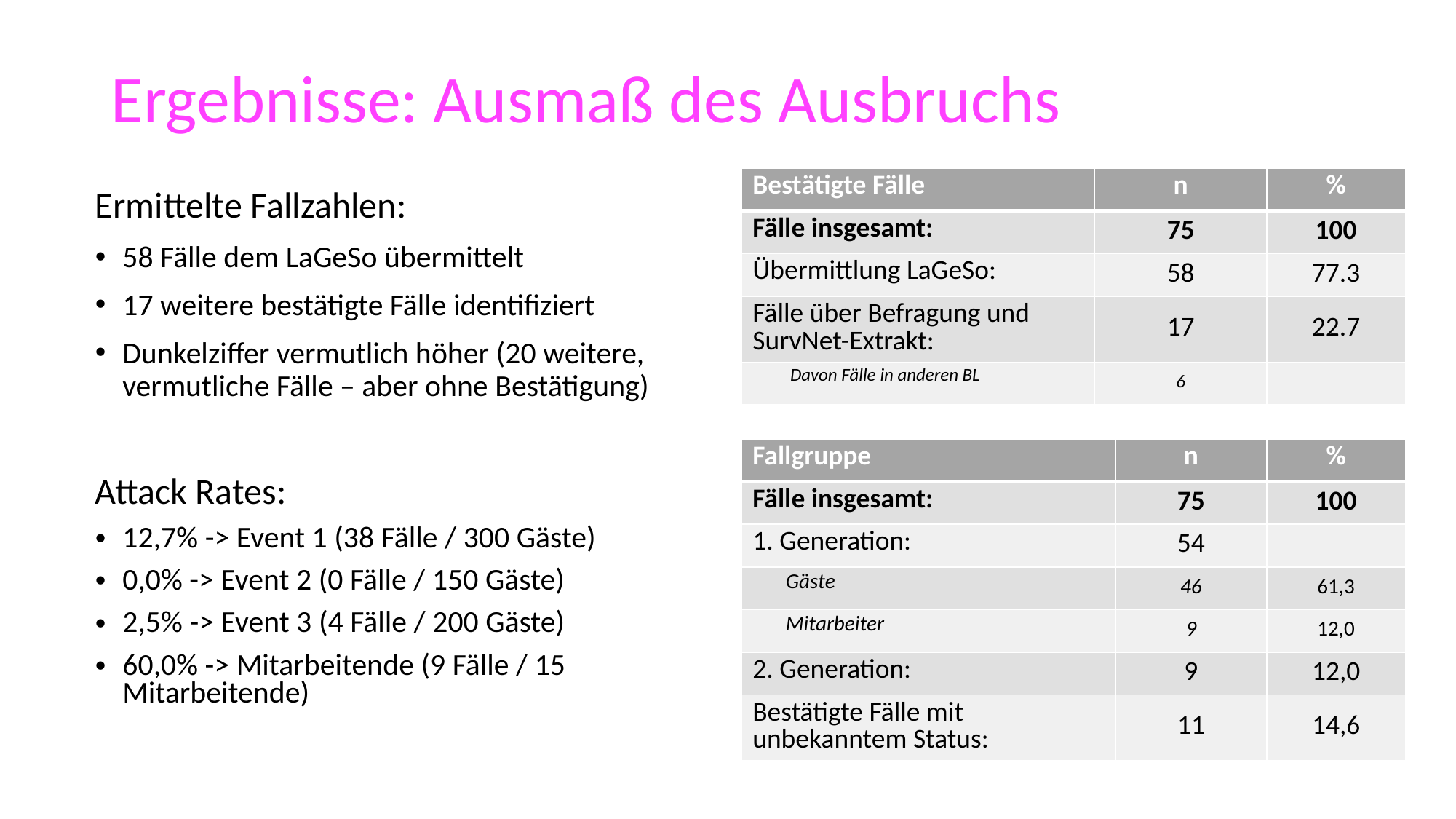

# Ergebnisse: Ausmaß des Ausbruchs
| Bestätigte Fälle | n | % |
| --- | --- | --- |
| Fälle insgesamt: | 75 | 100 |
| Übermittlung LaGeSo: | 58 | 77.3 |
| Fälle über Befragung und SurvNet-Extrakt: | 17 | 22.7 |
| Davon Fälle in anderen BL | 6 |  |
Ermittelte Fallzahlen:
58 Fälle dem LaGeSo übermittelt
17 weitere bestätigte Fälle identifiziert
Dunkelziffer vermutlich höher (20 weitere, vermutliche Fälle – aber ohne Bestätigung)
Attack Rates:
12,7% -> Event 1 (38 Fälle / 300 Gäste)
0,0% -> Event 2 (0 Fälle / 150 Gäste)
2,5% -> Event 3 (4 Fälle / 200 Gäste)
60,0% -> Mitarbeitende (9 Fälle / 15 Mitarbeitende)
| Fallgruppe | n | % |
| --- | --- | --- |
| Fälle insgesamt: | 75 | 100 |
| 1. Generation: | 54 |  |
| Gäste | 46 | 61,3 |
| Mitarbeiter | 9 | 12,0 |
| 2. Generation: | 9 | 12,0 |
| Bestätigte Fälle mit unbekanntem Status: | 11 | 14,6 |